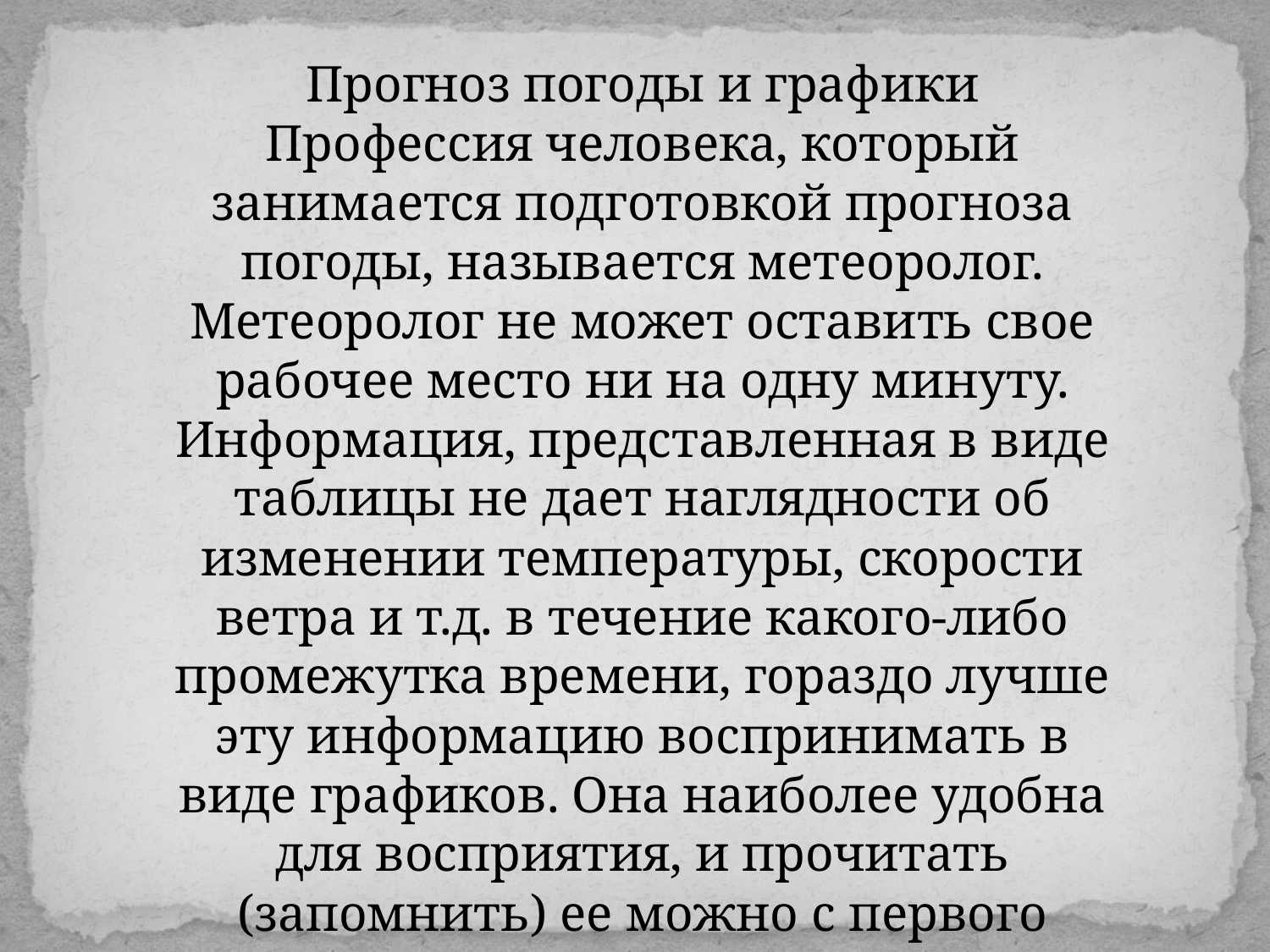

Прогноз погоды и графики Профессия человека, который занимается подготовкой прогноза погоды, называется метеоролог. Метеоролог не может оставить свое рабочее место ни на одну минуту. Информация, представленная в виде таблицы не дает наглядности об изменении температуры, скорости ветра и т.д. в течение какого-либо промежутка времени, гораздо лучше эту информацию воспринимать в виде графиков. Она наиболее удобна для восприятия, и прочитать (запомнить) ее можно с первого взгляда.